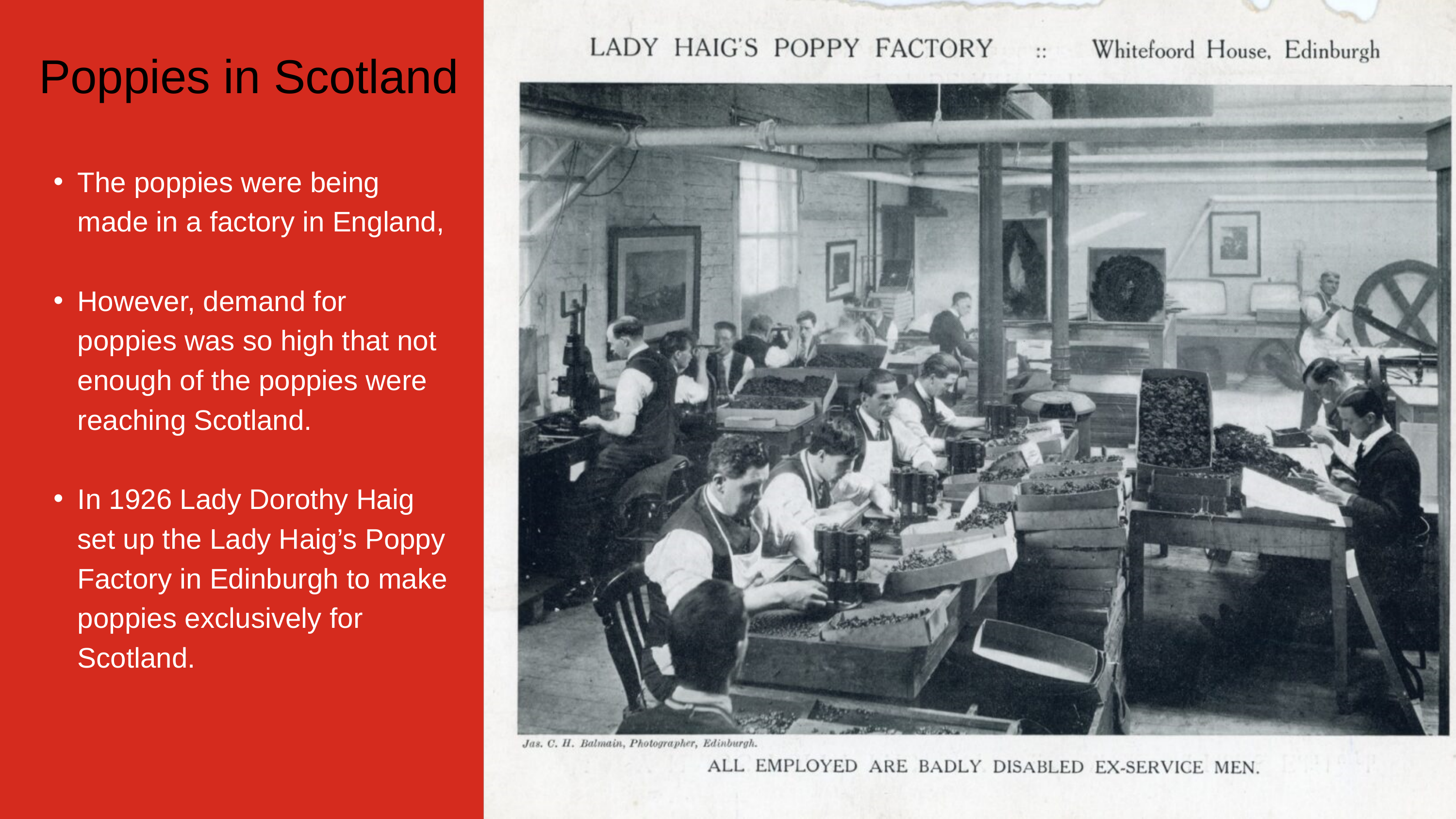

Poppies in Scotland
The poppies were being made in a factory in England,

However, demand for poppies was so high that not enough of the poppies were reaching Scotland.

In 1926 Lady Dorothy Haig set up the Lady Haig’s Poppy Factory in Edinburgh to make poppies exclusively for Scotland.